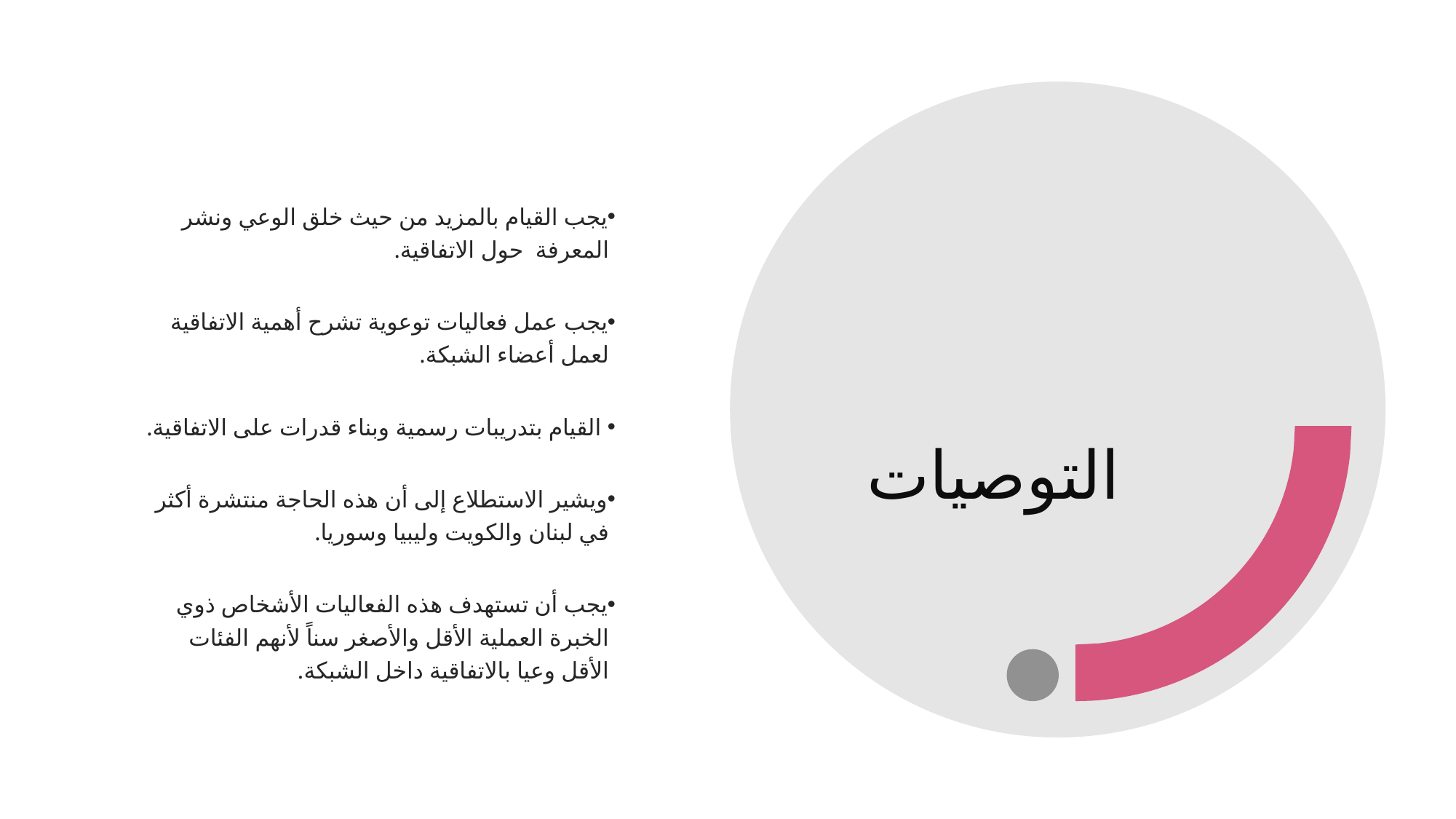

يجب القيام بالمزيد من حيث خلق الوعي ونشر المعرفة  حول الاتفاقية.

يجب عمل فعاليات توعوية تشرح أهمية الاتفاقية لعمل أعضاء الشبكة.

 القيام بتدريبات رسمية وبناء قدرات على الاتفاقية.

ويشير الاستطلاع إلى أن هذه الحاجة منتشرة أكثر في لبنان والكويت وليبيا وسوريا.

يجب أن تستهدف هذه الفعاليات الأشخاص ذوي الخبرة العملية الأقل والأصغر سناً لأنهم الفئات الأقل وعيا بالاتفاقية داخل الشبكة.

# التوصيات